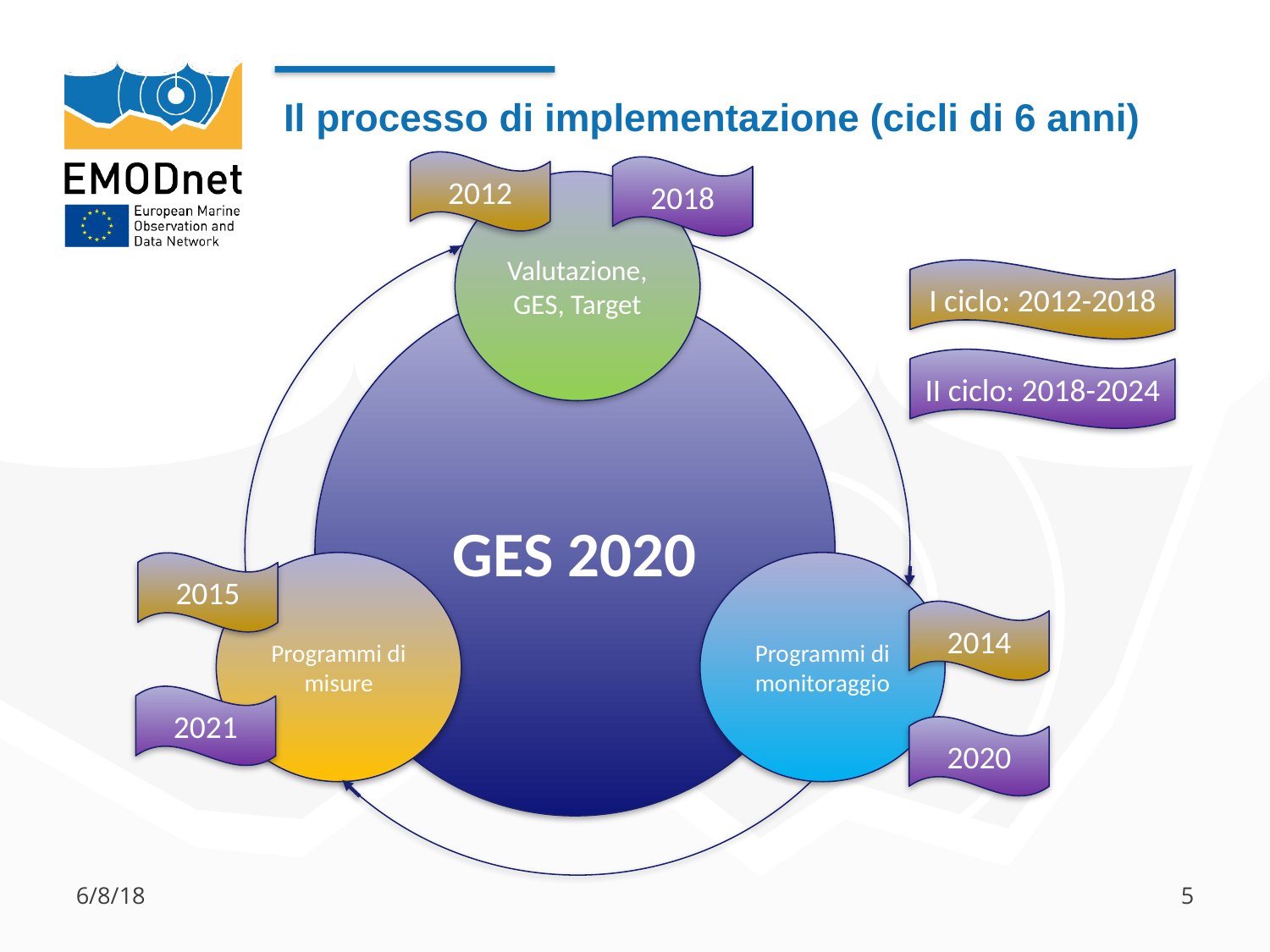

# Il processo di implementazione (cicli di 6 anni)
2012
I ciclo: 2012-2018
2015
2014
2018
II ciclo: 2018-2024
2021
2020
Valutazione, GES, Target

GES 2020
Programmi di misure
Programmi di monitoraggio
6/8/18
5